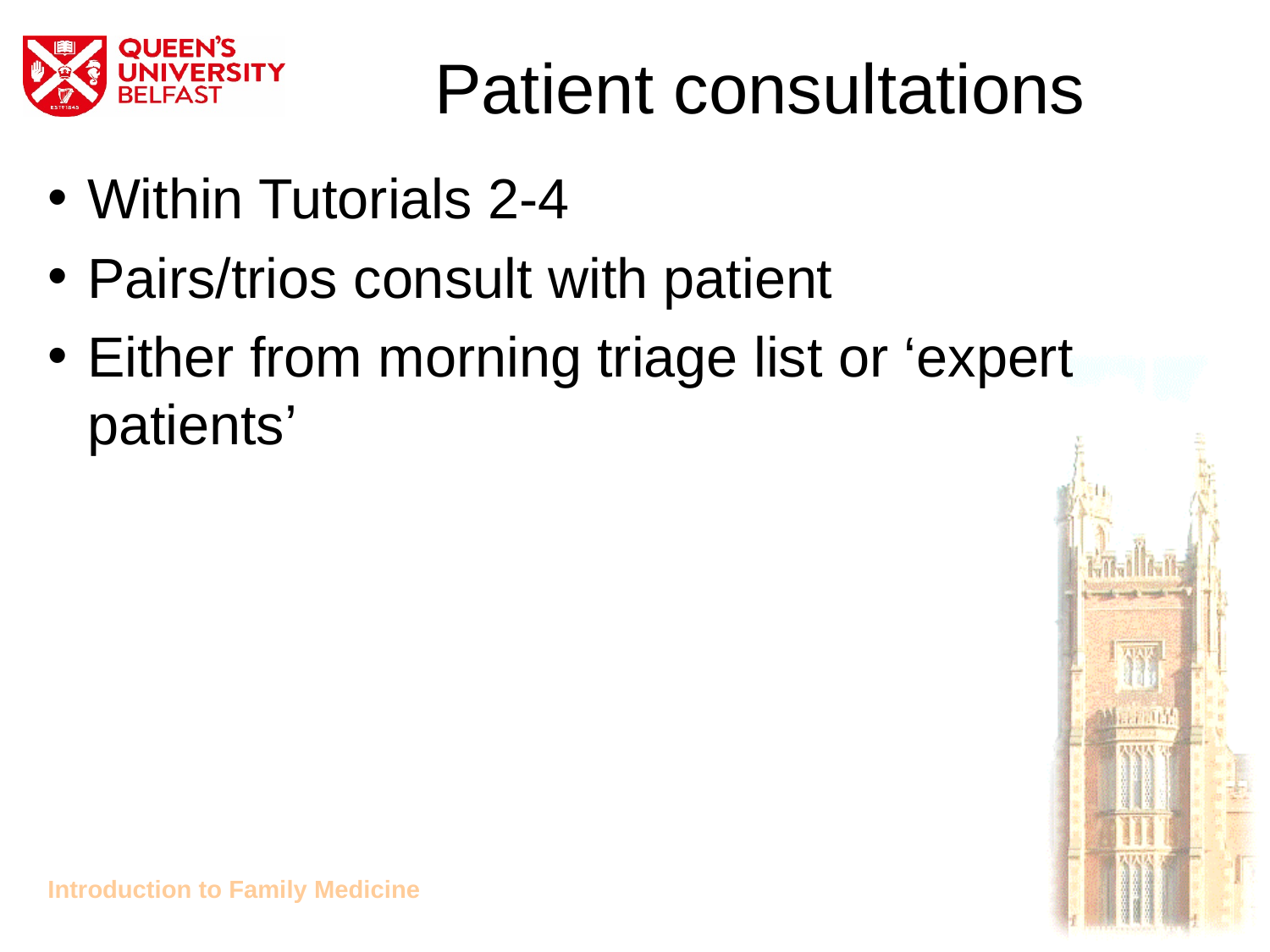

# Patient consultations
Within Tutorials 2-4
Pairs/trios consult with patient
Either from morning triage list or ‘expert patients’
Introduction to Family Medicine